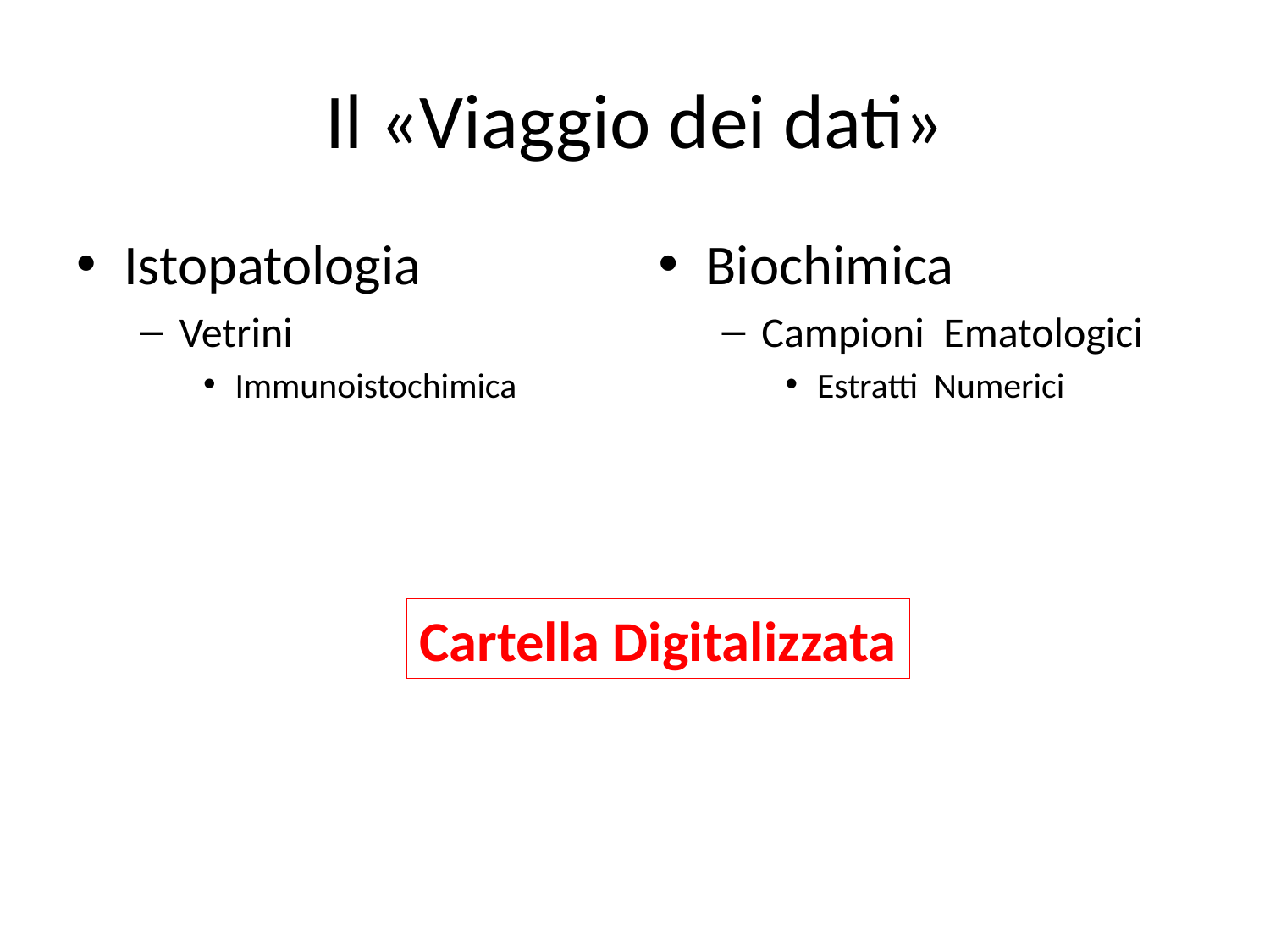

# Il «Viaggio dei dati»
Istopatologia
Vetrini
Immunoistochimica
Biochimica
Campioni  Ematologici
Estratti  Numerici
Cartella Digitalizzata